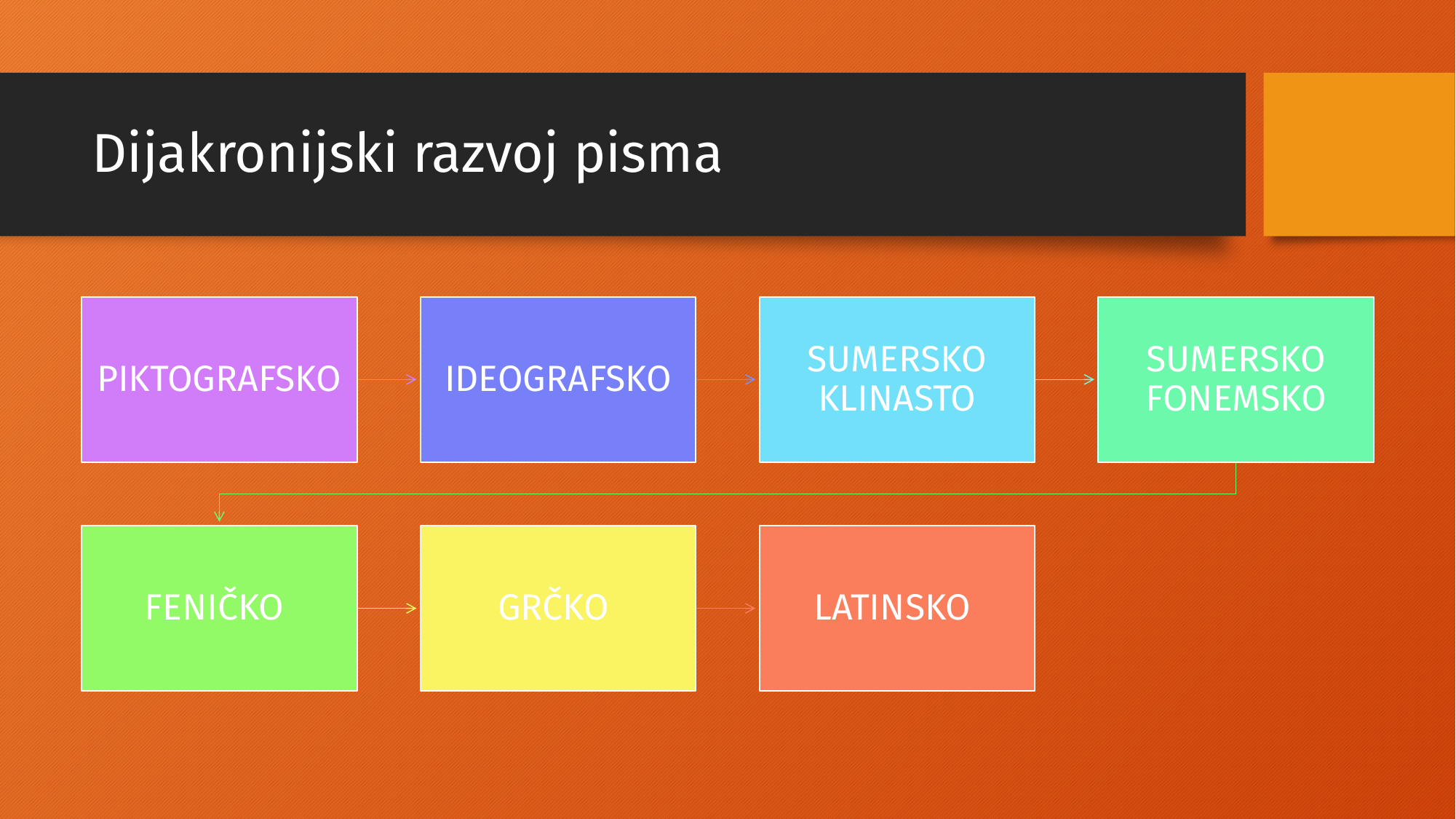

# Dijakronijski razvoj pisma

PIKTOGRAFSKO

IDEOGRAFSKO

SUMERSKO KLINASTO

SUMERSKO FONEMSKO

FENIČKO

GRČKO
LATINSKO